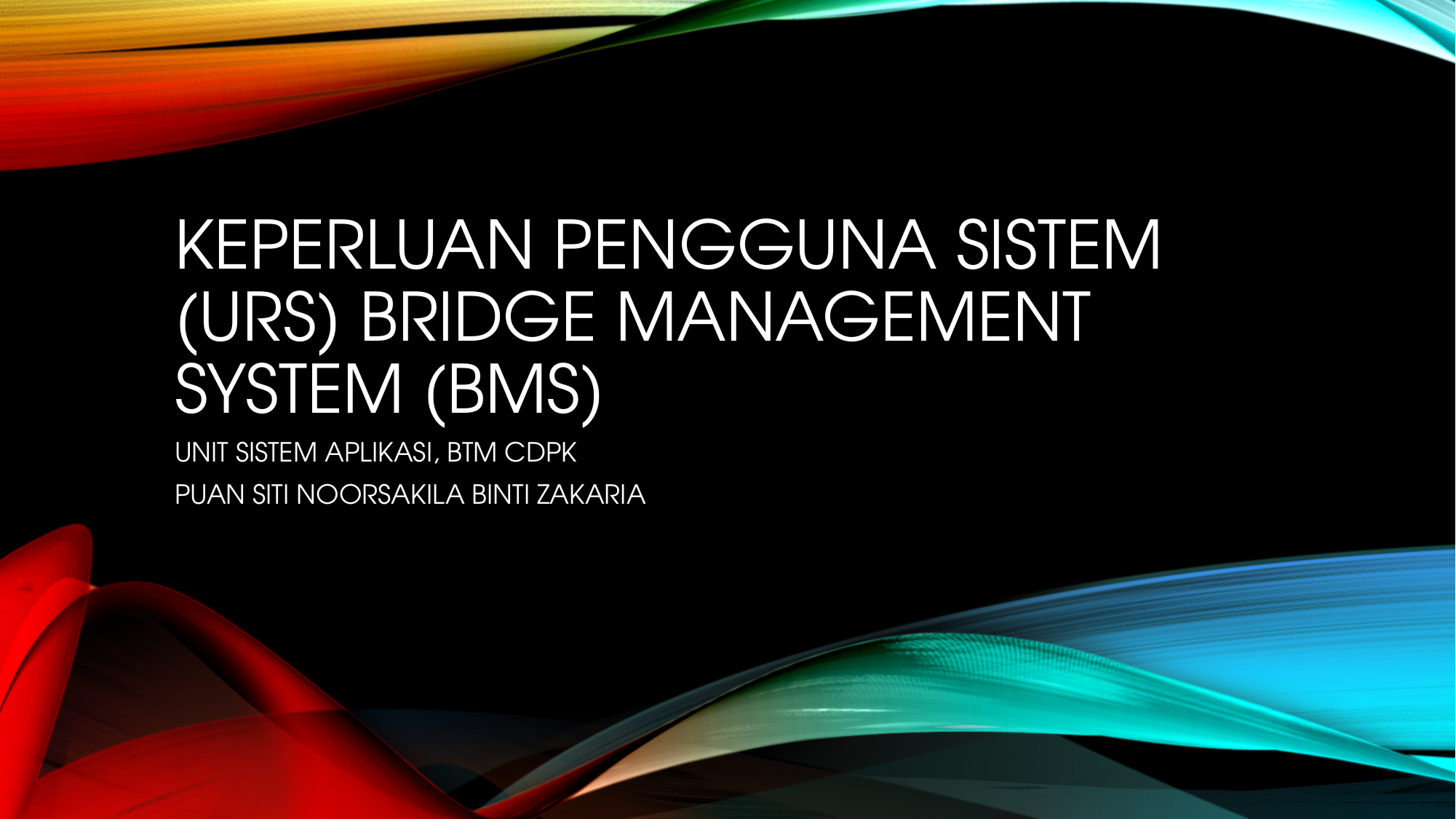

# Keperluan pengguna sistem (Urs) Bridge management system (BMS)
UNIT SISTEM APLIKASI, BTM CDPK
PUAN SITI NOORSAKILA BINTI ZAKARIA